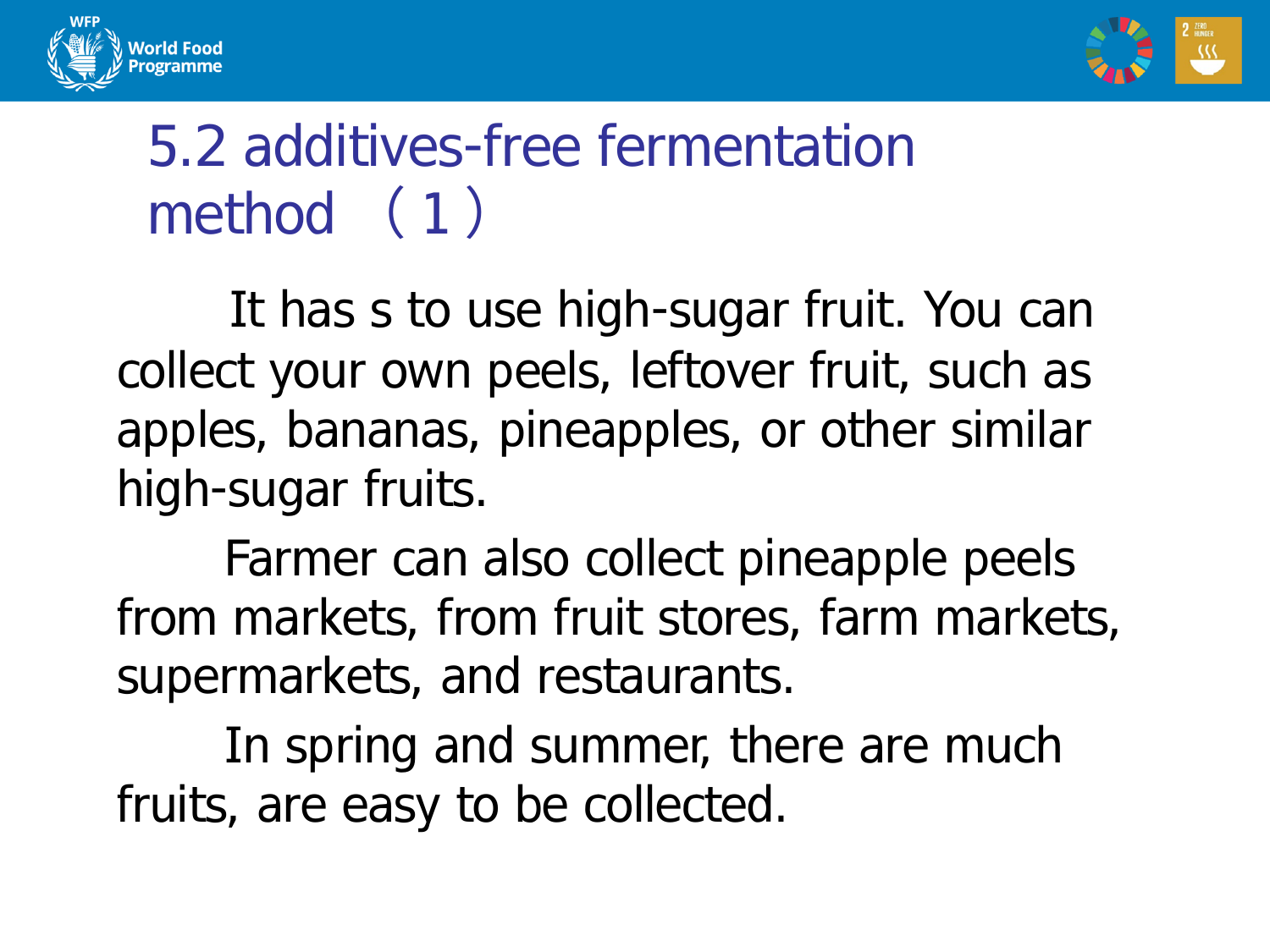

# 5.2 additives-free fermentation method（1）
       It has s to use high-sugar fruit. You can collect your own peels, leftover fruit, such as apples, bananas, pineapples, or other similar high-sugar fruits.
       Farmer can also collect pineapple peels from markets, from fruit stores, farm markets, supermarkets, and restaurants.
       In spring and summer, there are much fruits, are easy to be collected.